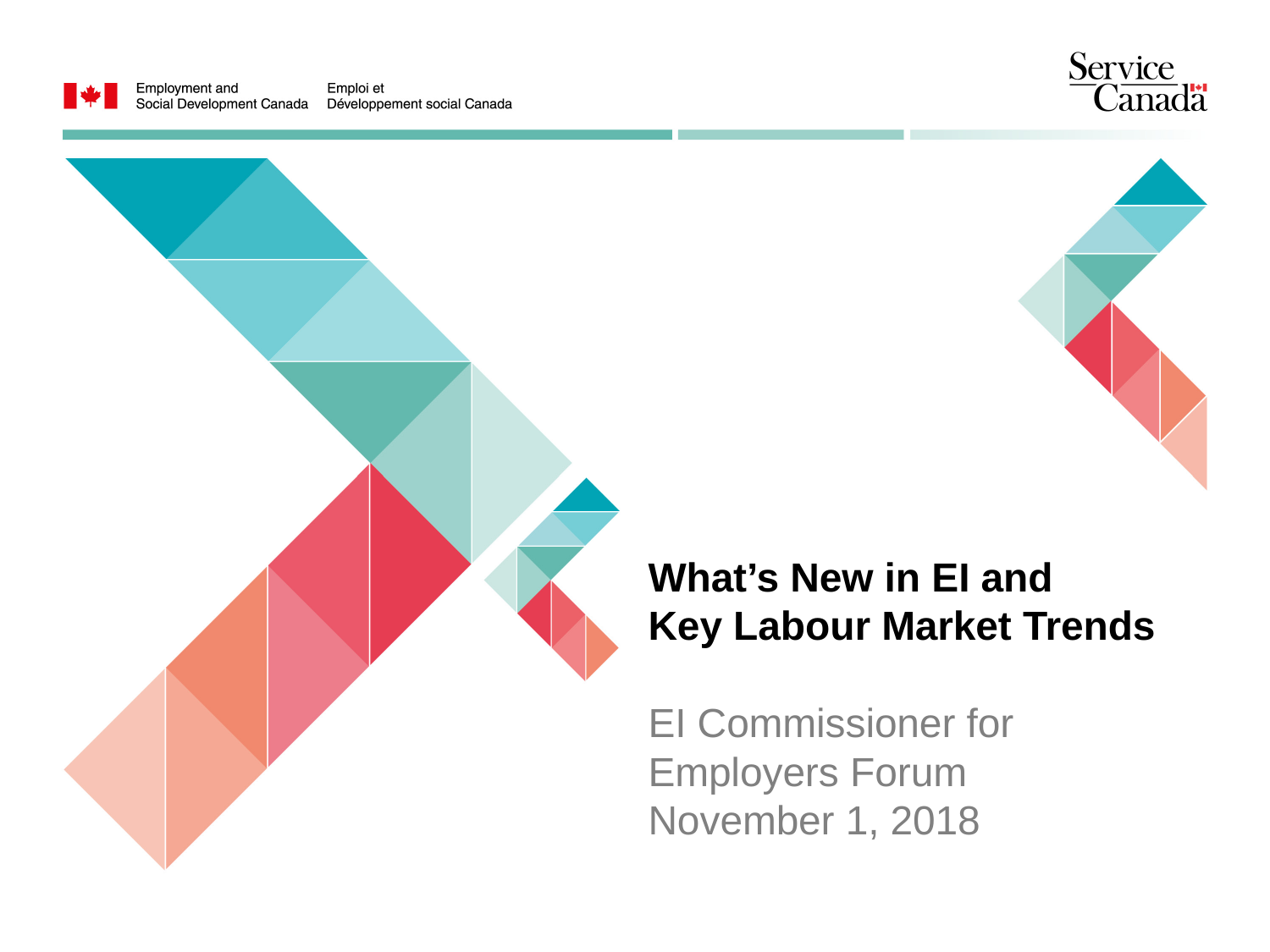

What’s New in EI and
Key Labour Market Trends
EI Commissioner for
Employers Forum
November 1, 2018